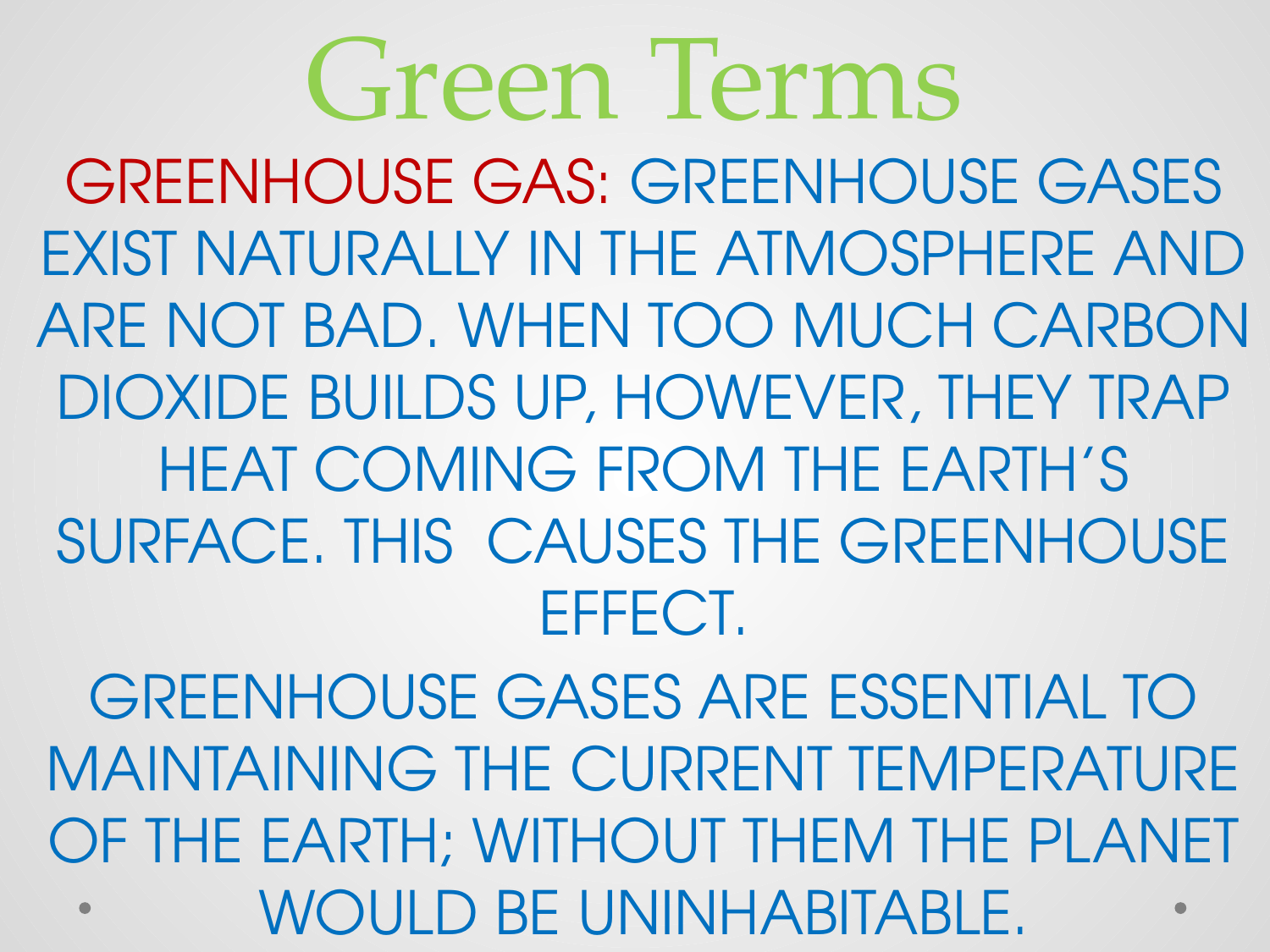

# Green Terms
GREENHOUSE GAS: GREENHOUSE GASES EXIST NATURALLY IN THE ATMOSPHERE AND ARE NOT BAD. WHEN TOO MUCH CARBON DIOXIDE BUILDS UP, HOWEVER, THEY TRAP HEAT COMING FROM THE EARTH’S SURFACE. THIS  CAUSES THE GREENHOUSE EFFECT.
GREENHOUSE GASES ARE ESSENTIAL TO MAINTAINING THE CURRENT TEMPERATURE OF THE EARTH; WITHOUT THEM THE PLANET WOULD BE UNINHABITABLE.